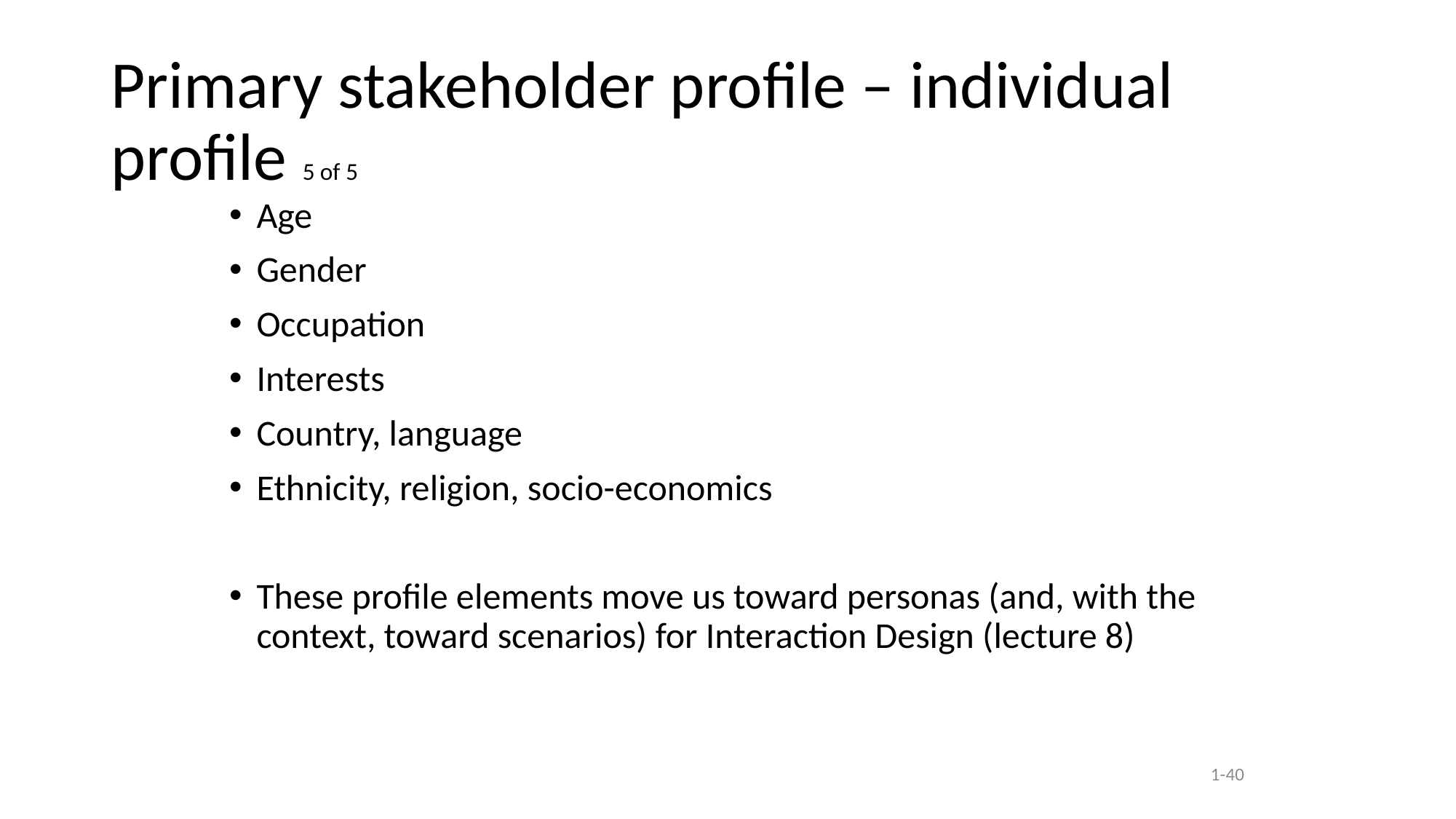

# Primary stakeholder profile – individual profile 5 of 5
Age
Gender
Occupation
Interests
Country, language
Ethnicity, religion, socio-economics

These profile elements move us toward personas (and, with the context, toward scenarios) for Interaction Design (lecture 8)
1-40